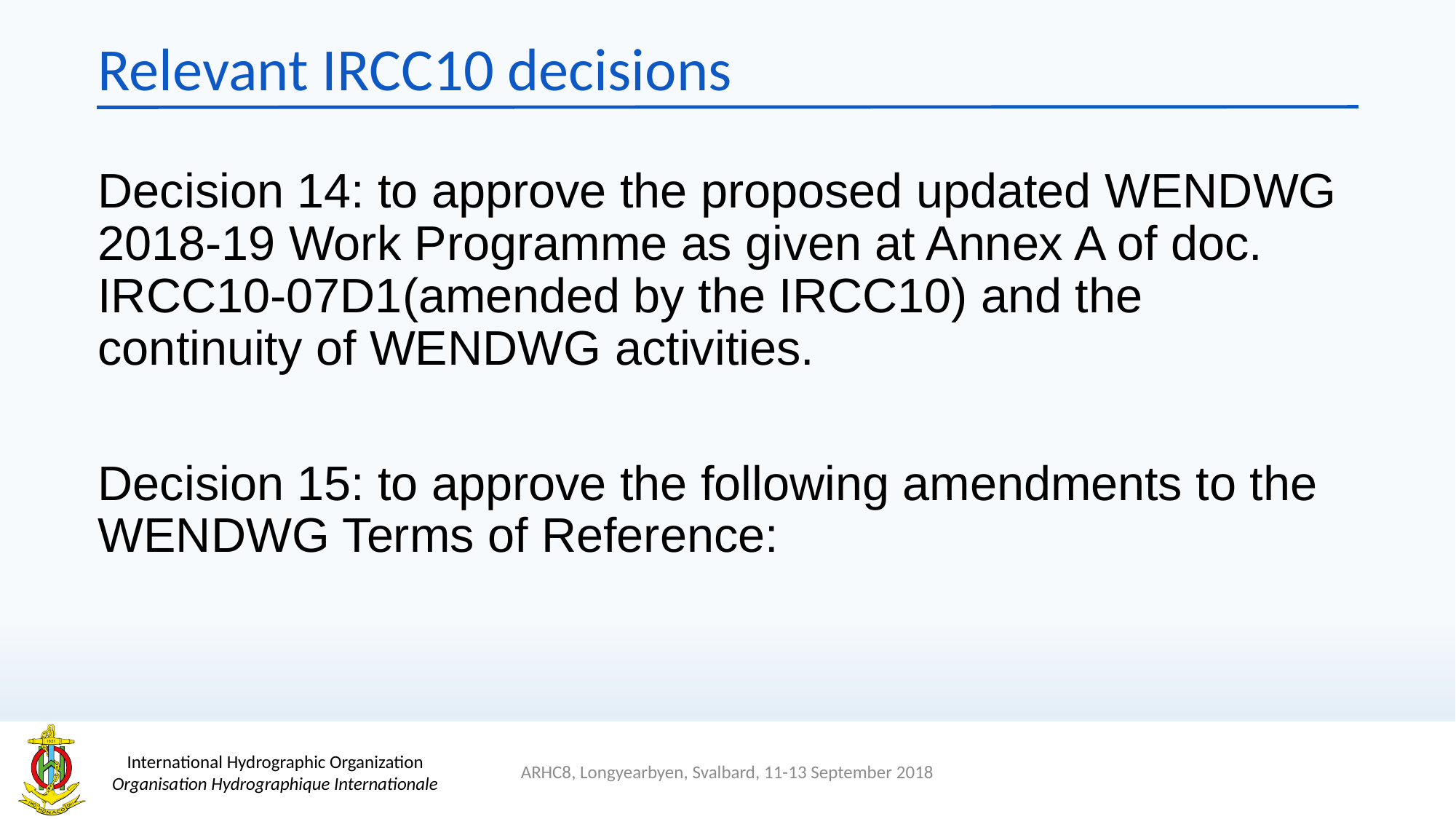

# Relevant IRCC10 decisions
Decision 14: to approve the proposed updated WENDWG 2018-19 Work Programme as given at Annex A of doc. IRCC10-07D1(amended by the IRCC10) and the continuity of WENDWG activities.

Decision 15: to approve the following amendments to the WENDWG Terms of Reference:

ARHC8, Longyearbyen, Svalbard, 11-13 September 2018